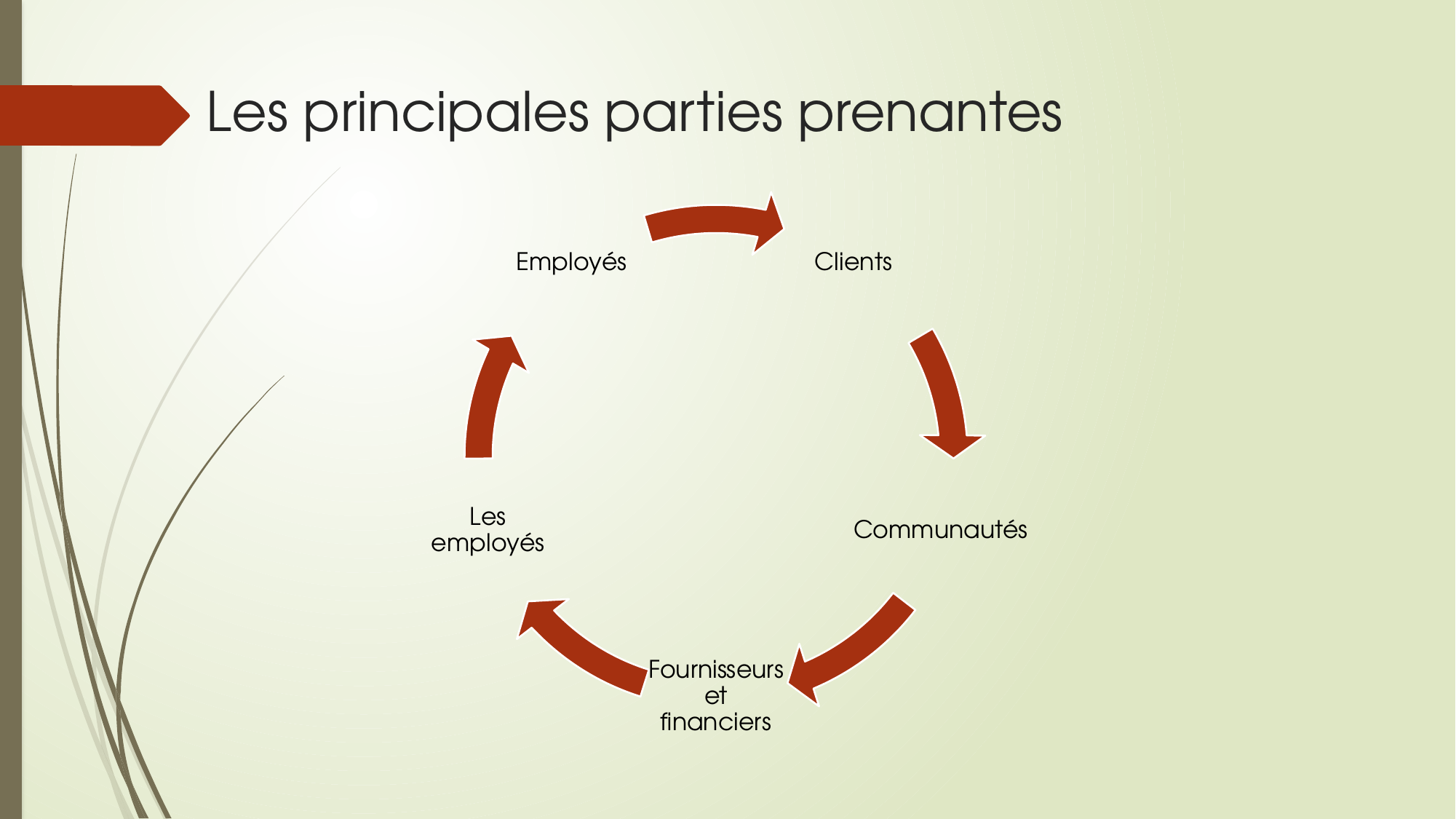

# Les principales parties prenantes
Clients
Communautés
Fournisseurs et financiers
Les employés
Employés